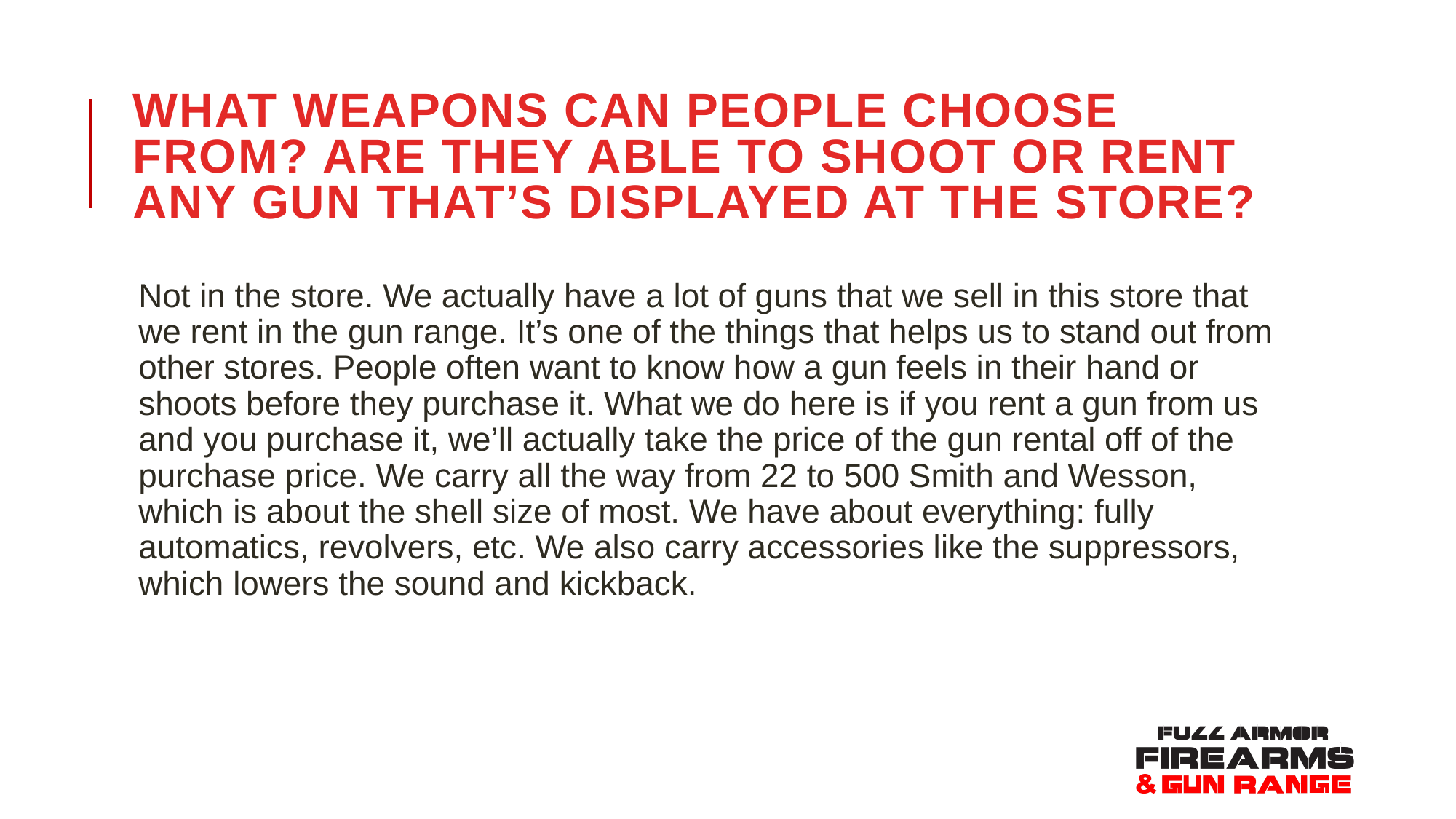

# What weapons can people choose from? Are they able to shoot or rent any gun that’s displayed at the store?
Not in the store. We actually have a lot of guns that we sell in this store that we rent in the gun range. It’s one of the things that helps us to stand out from other stores. People often want to know how a gun feels in their hand or shoots before they purchase it. What we do here is if you rent a gun from us and you purchase it, we’ll actually take the price of the gun rental off of the purchase price. We carry all the way from 22 to 500 Smith and Wesson, which is about the shell size of most. We have about everything: fully automatics, revolvers, etc. We also carry accessories like the suppressors, which lowers the sound and kickback.